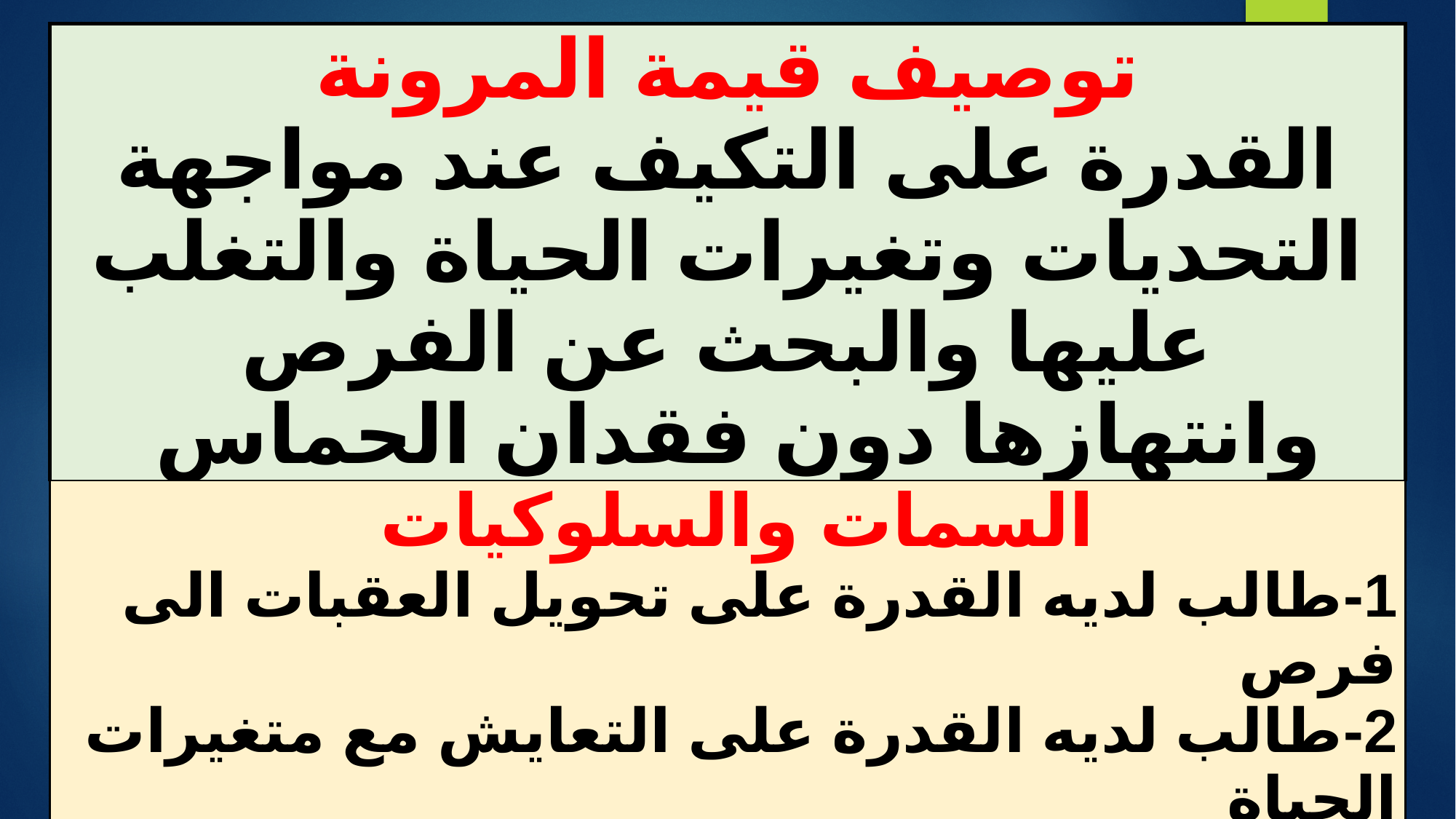

#
| توصيف قيمة المرونة القدرة على التكيف عند مواجهة التحديات وتغيرات الحياة والتغلب عليها والبحث عن الفرص وانتهازها دون فقدان الحماس |
| --- |
| السمات والسلوكيات 1- طالب لديه القدرة على تحويل العقبات الى فرص 2- طالب لديه القدرة على التعايش مع متغيرات الحياة 3- طالب يتحلى بالمرونة في التعامل مع الآخرين |